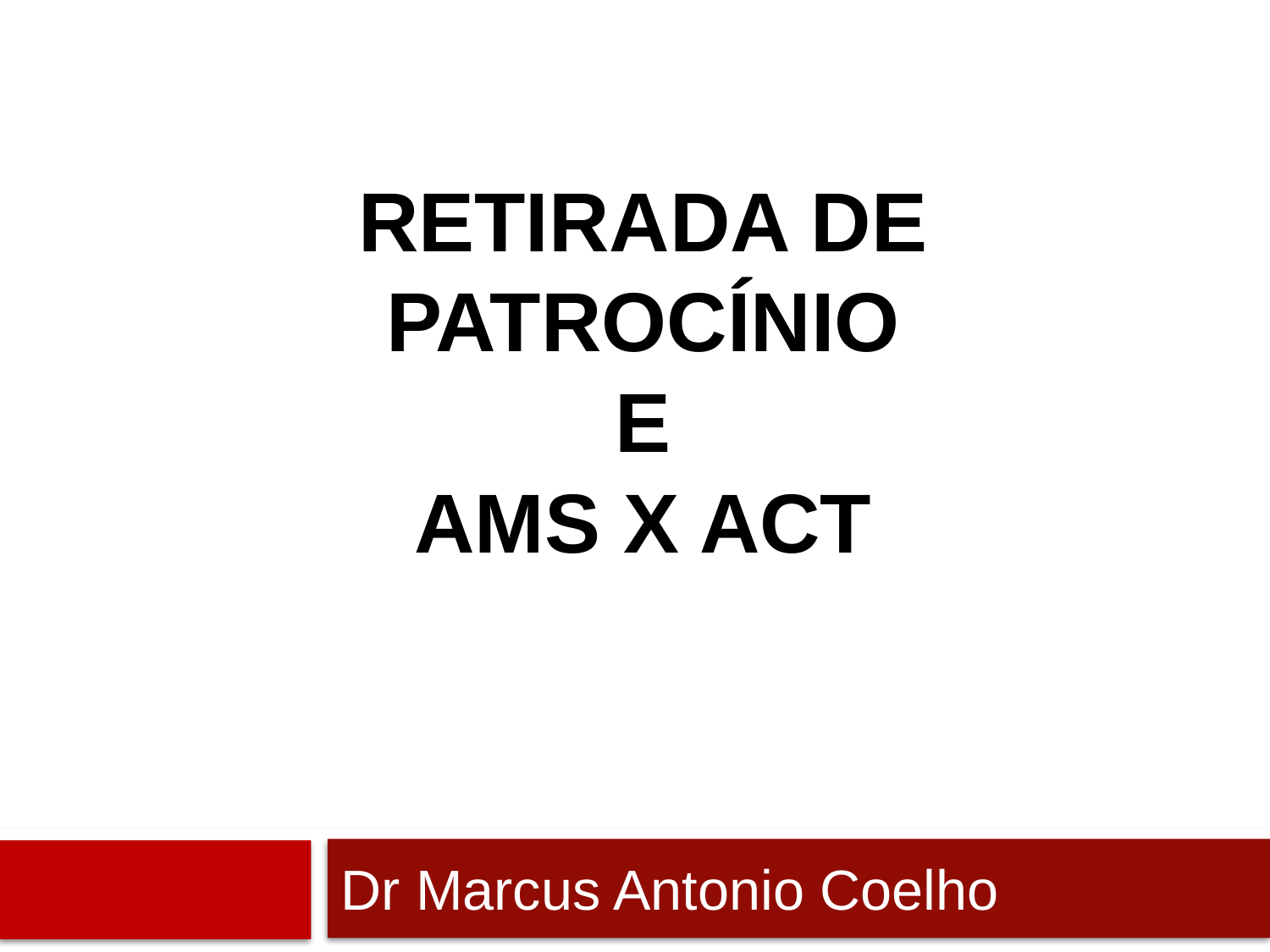

# RETIRADA DE PATROCÍNIO E AMS X ACT
Dr Marcus Antonio Coelho